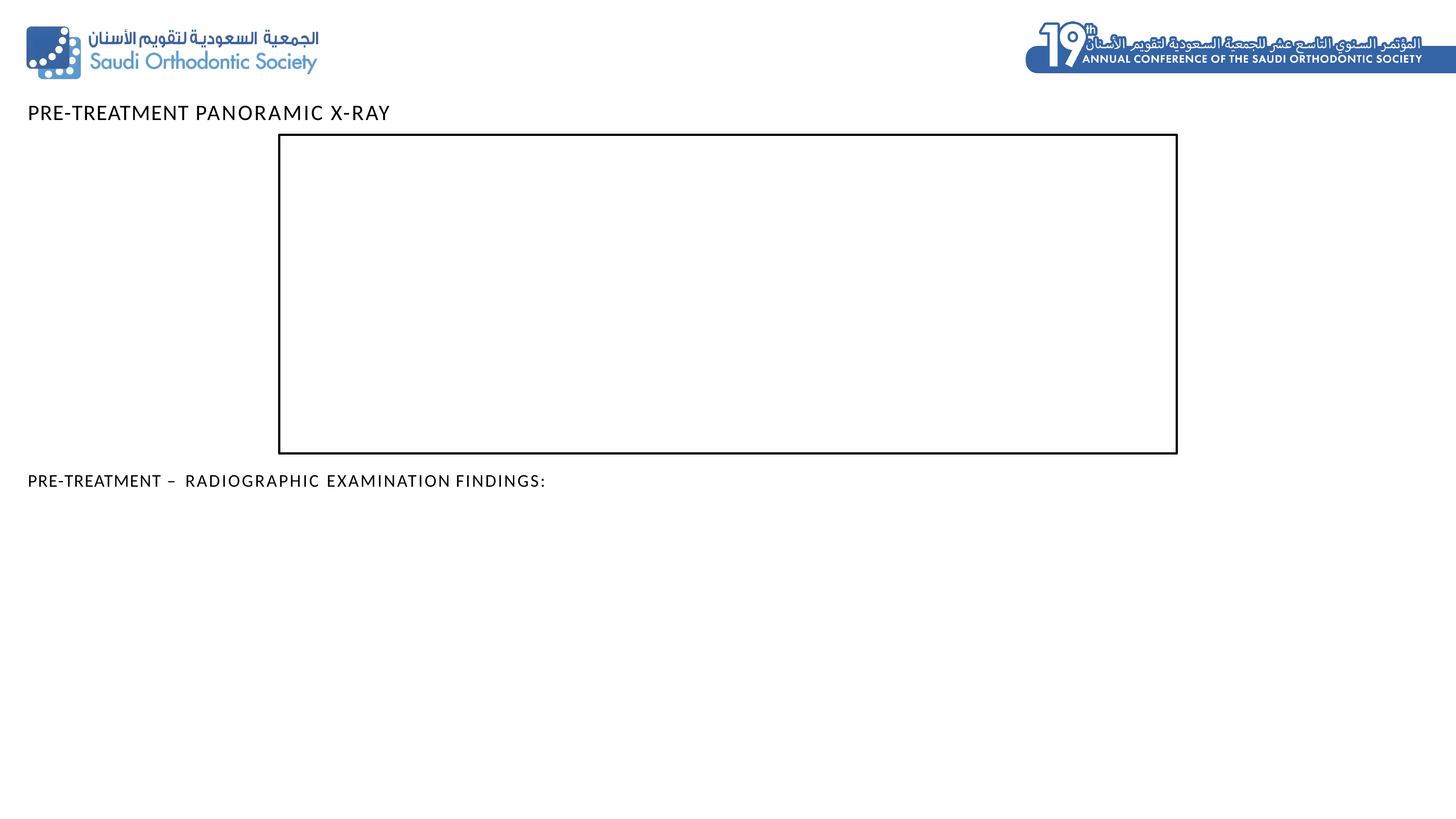

PRE-TREATMENT PANORAMIC X-RAY

PRE-TREATMENT – RADIOGRAPHIC EXAMINATION FINDINGS:
7